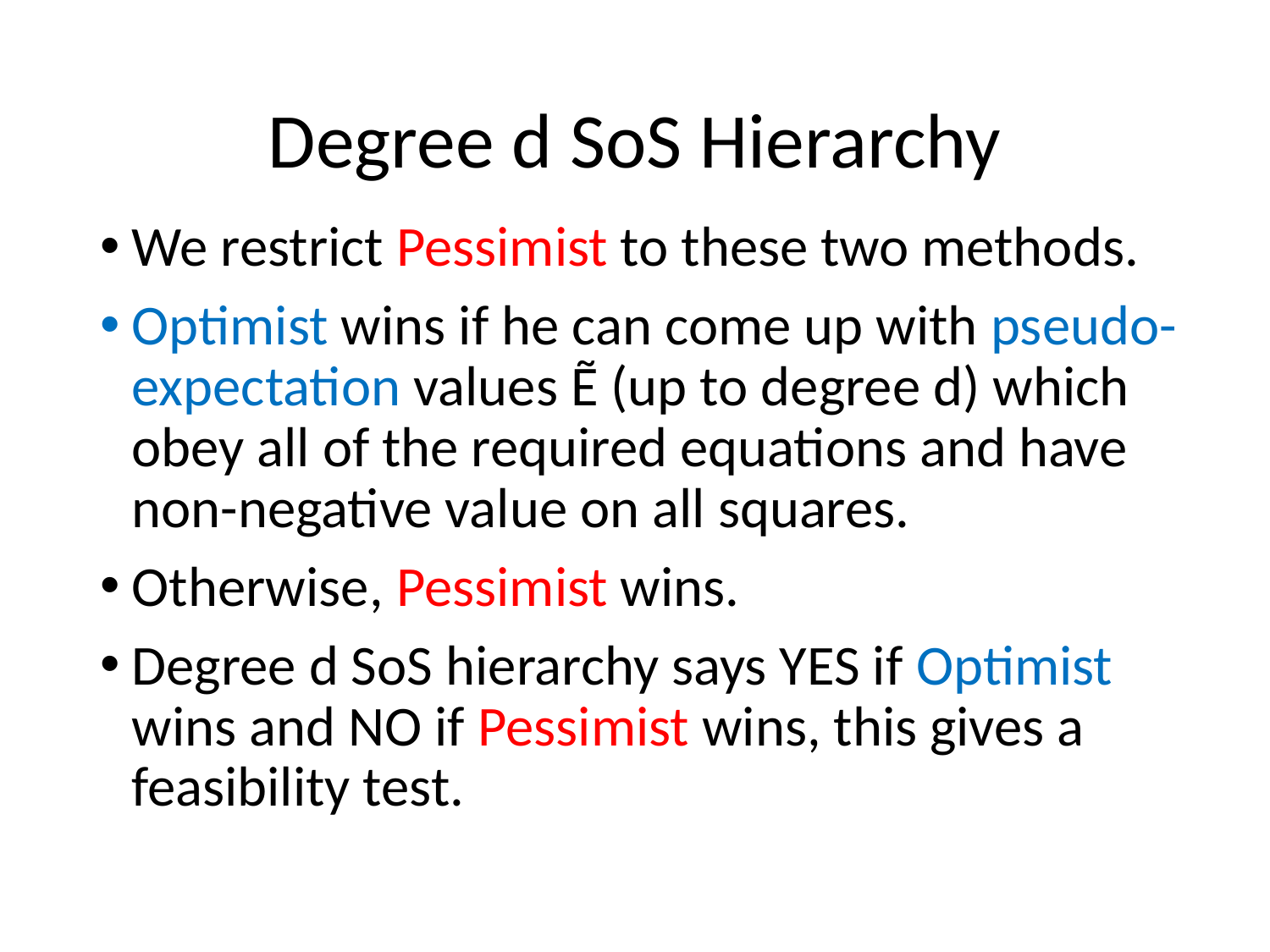

# Degree d SoS Hierarchy
We restrict Pessimist to these two methods.
Optimist wins if he can come up with pseudo- expectation values Ẽ (up to degree d) which obey all of the required equations and have non-negative value on all squares.
Otherwise, Pessimist wins.
Degree d SoS hierarchy says YES if Optimist wins and NO if Pessimist wins, this gives a feasibility test.